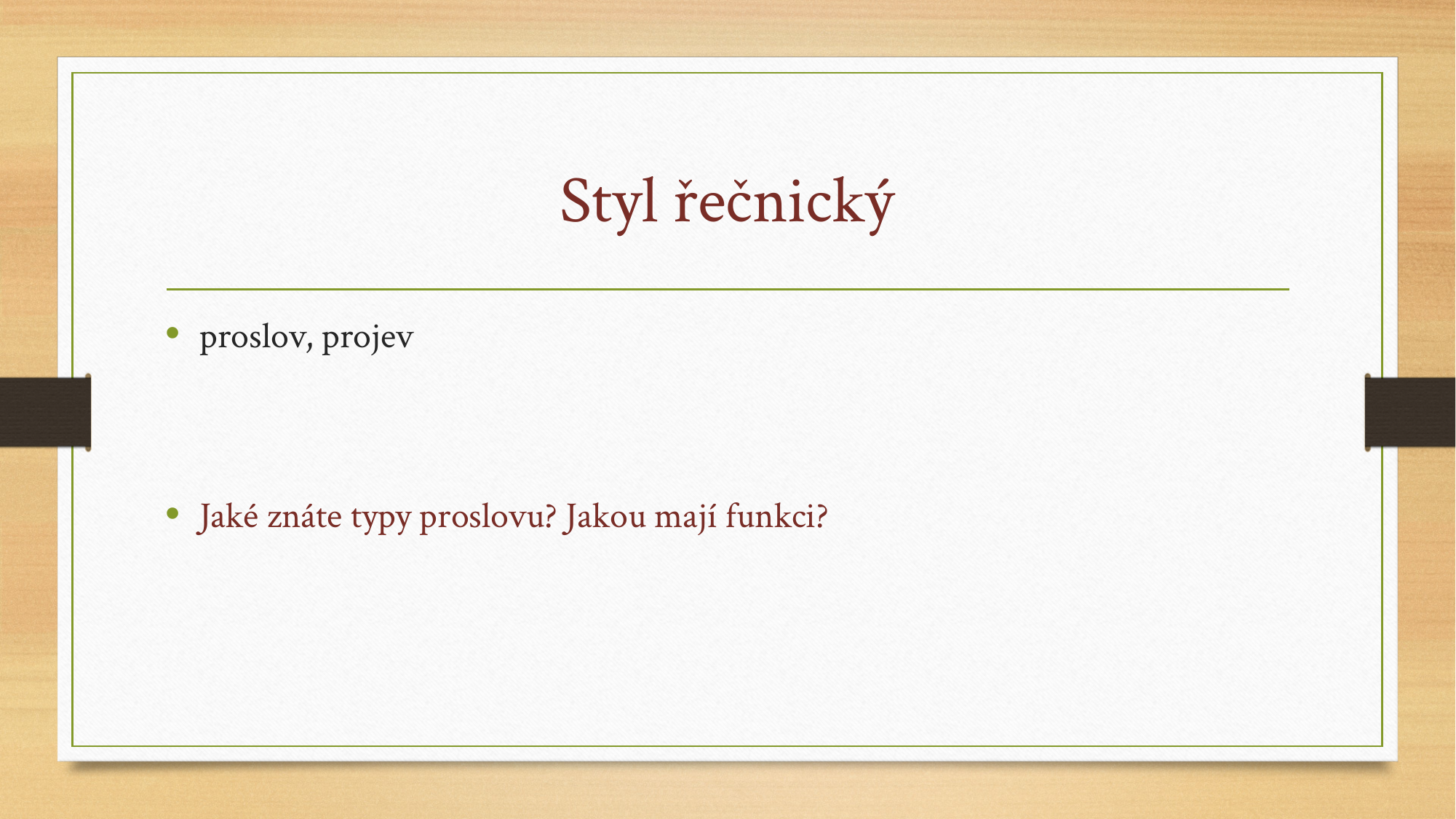

# Styl řečnický
proslov, projev

Jaké znáte typy proslovu? Jakou mají funkci?